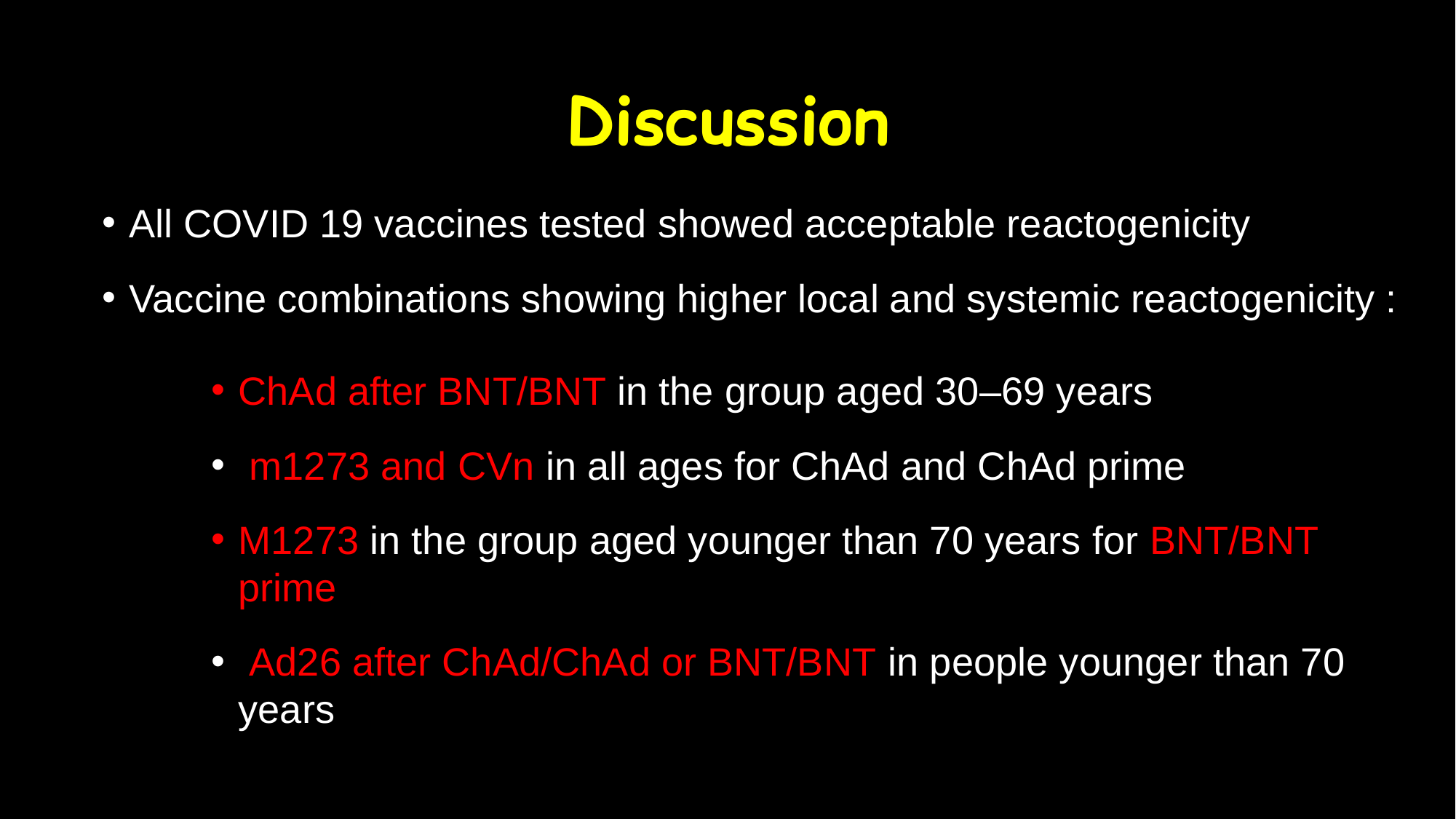

# Discussion
All COVID 19 vaccines tested showed acceptable reactogenicity
Vaccine combinations showing higher local and systemic reactogenicity :
ChAd after BNT/BNT in the group aged 30–69 years
 m1273 and CVn in all ages for ChAd and ChAd prime
M1273 in the group aged younger than 70 years for BNT/BNT prime
 Ad26 after ChAd/ChAd or BNT/BNT in people younger than 70 years